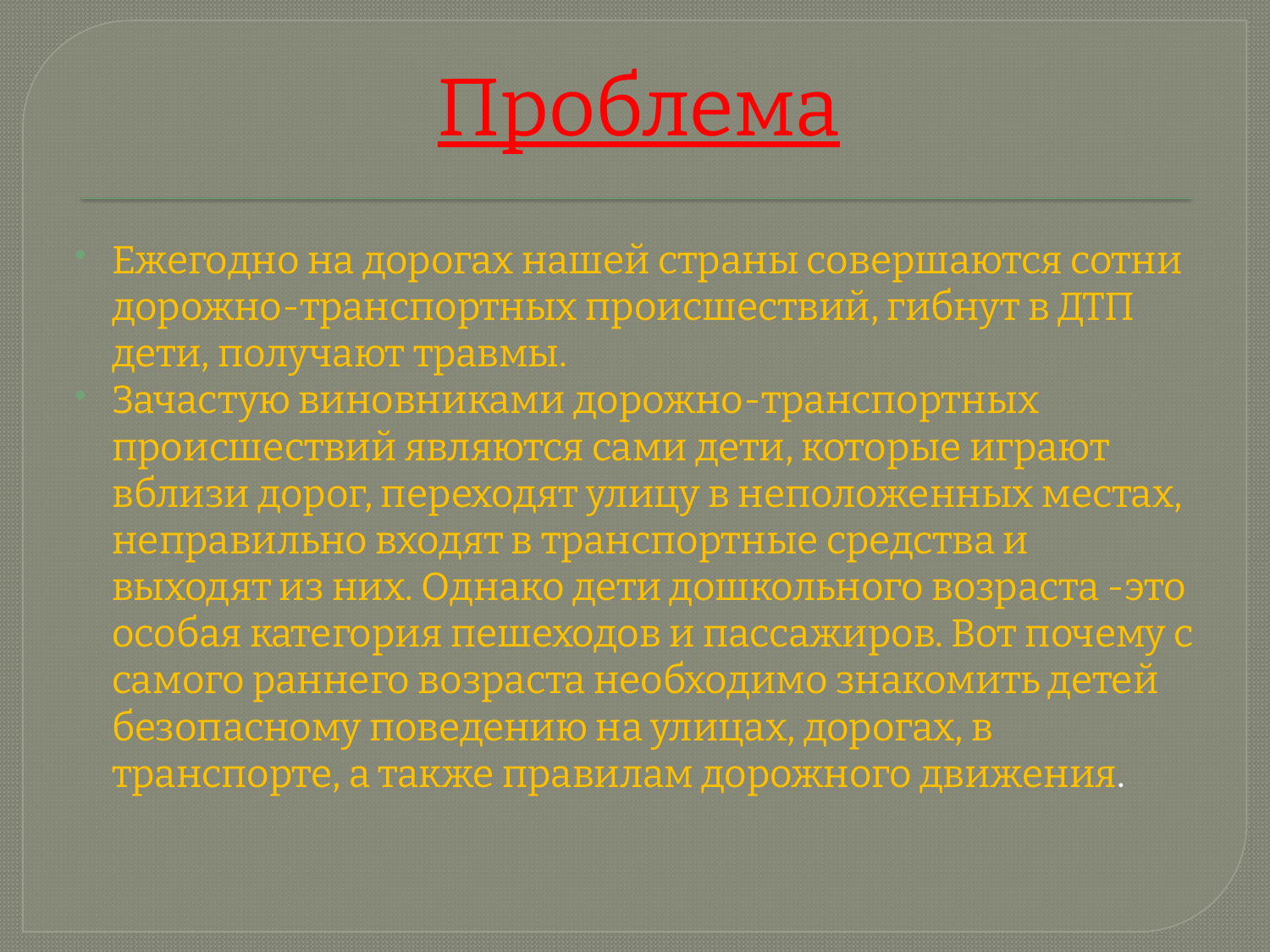

# Проблема
Ежегодно на дорогах нашей страны совершаются сотни дорожно-транспортных происшествий, гибнут в ДТП дети, получают травмы.
Зачастую виновниками дорожно-транспортных происшествий являются сами дети, которые играют вблизи дорог, переходят улицу в неположенных местах, неправильно входят в транспортные средства и выходят из них. Однако дети дошкольного возраста -это особая категория пешеходов и пассажиров. Вот почему с самого раннего возраста необходимо знакомить детей безопасному поведению на улицах, дорогах, в транспорте, а также правилам дорожного движения.